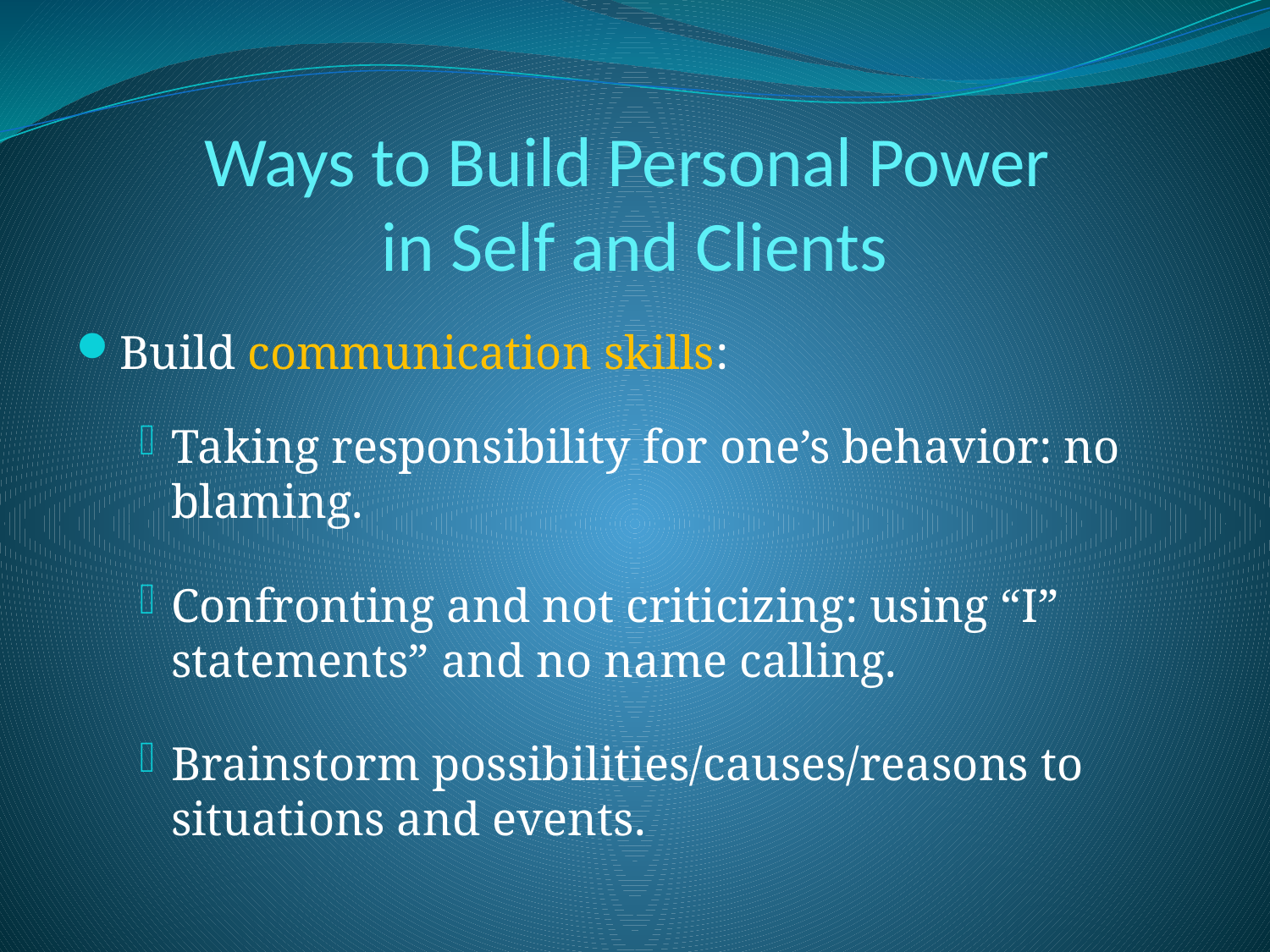

# Ways to Build Personal Power in Self and Clients
Build communication skills:

Taking responsibility for one’s behavior: no blaming.

Confronting and not criticizing: using “I” statements” and no name calling.

Brainstorm possibilities/causes/reasons to situations and events.